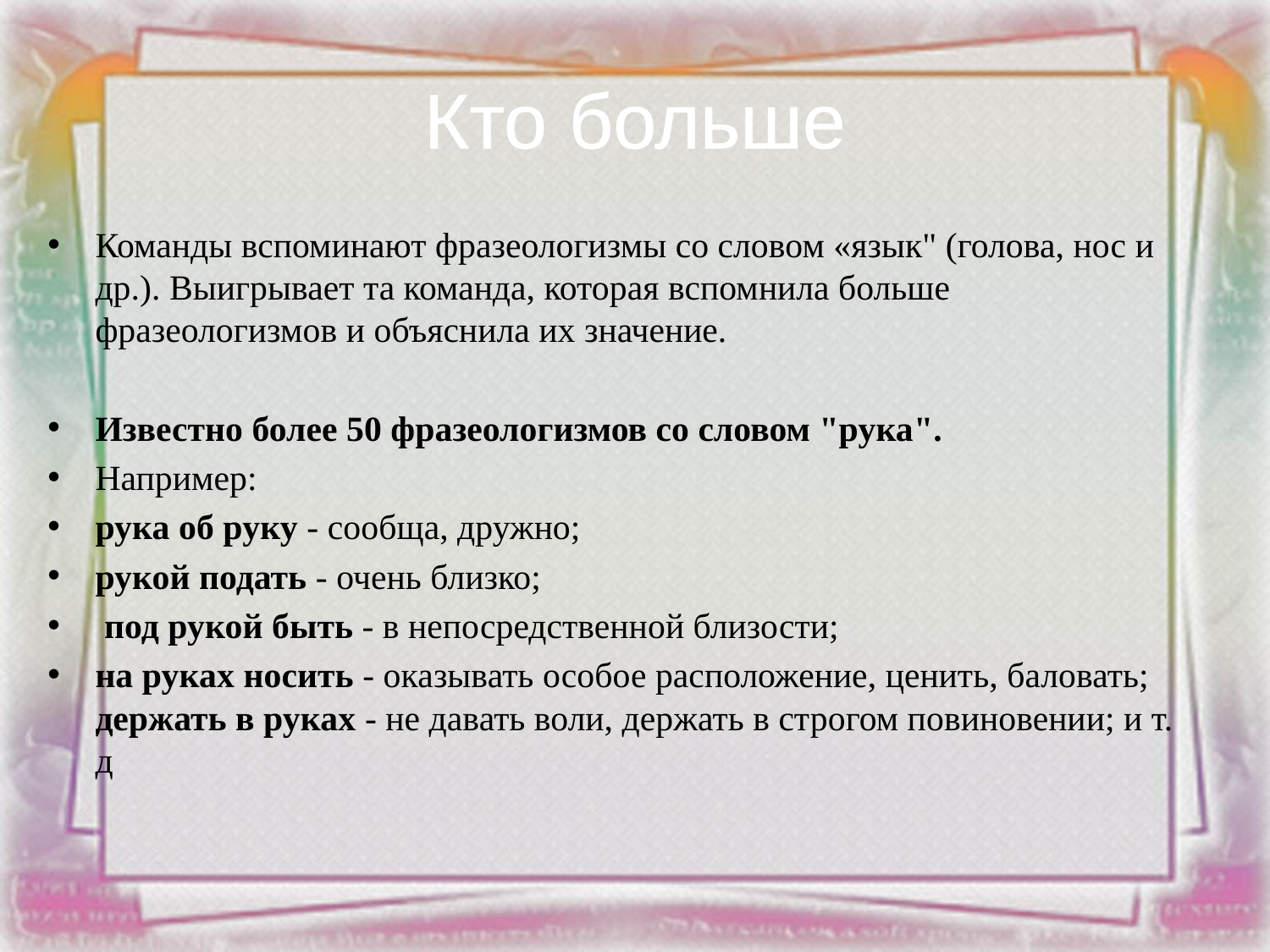

# Кто больше
Команды вспоминают фразеологизмы со словом «язык" (голова, нос и др.). Выигрывает та команда, которая вспомнила больше фразеологизмов и объяснила их значение.

Известно более 50 фразеологизмов со словом "рука".
Например:
рука об руку - сообща, дружно;
рукой подать - очень близко;
 под рукой быть - в непосредственной близости;
на руках носить - оказывать особое расположение, ценить, баловать; держать в руках - не давать воли, держать в строгом повиновении; и т. д